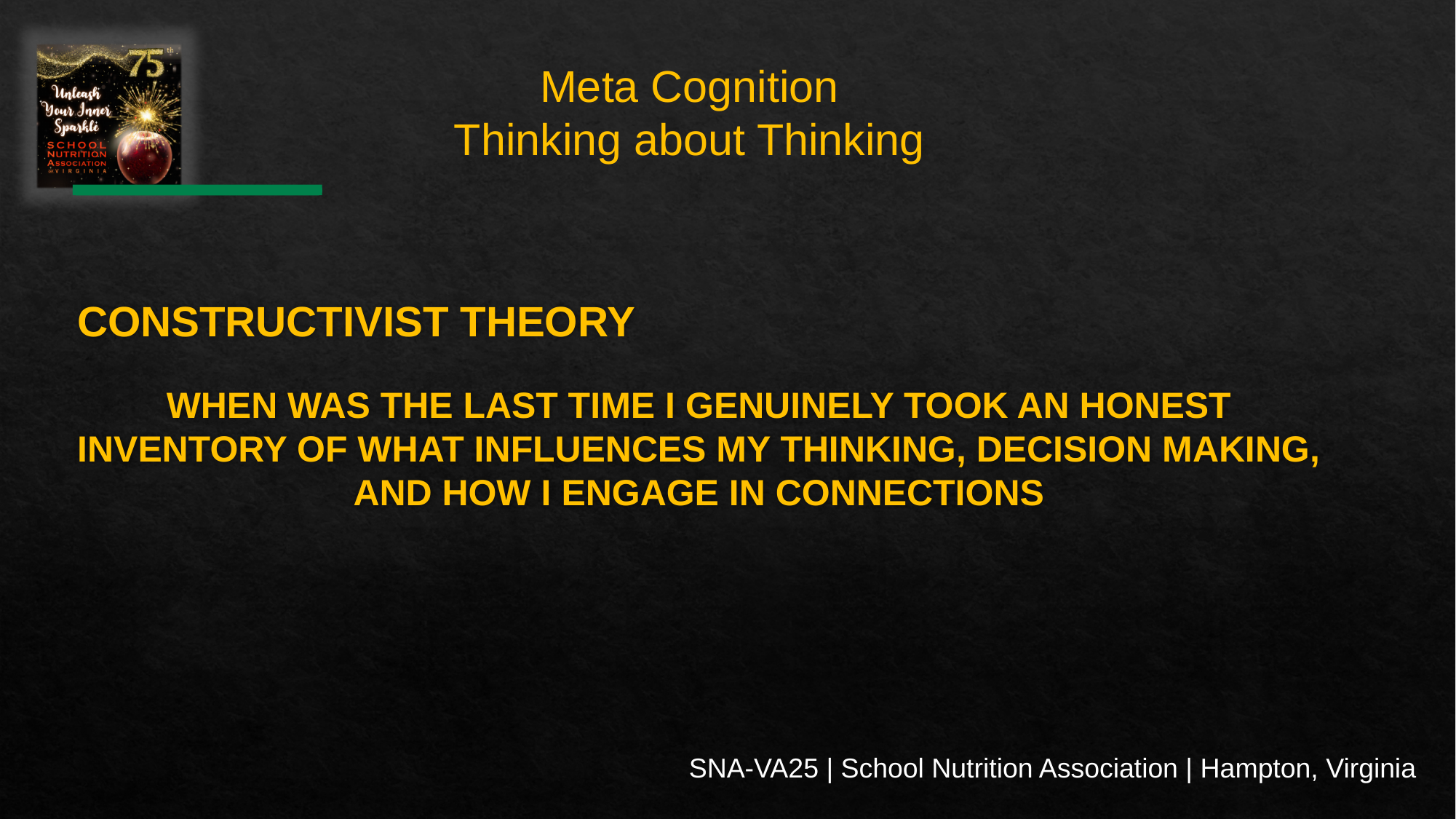

Meta Cognition
Thinking about Thinking

CONSTRUCTIVIST THEORY

WHEN WAS THE LAST TIME I GENUINELY TOOK AN HONEST INVENTORY OF WHAT INFLUENCES MY THINKING, DECISION MAKING, AND HOW I ENGAGE IN CONNECTIONS